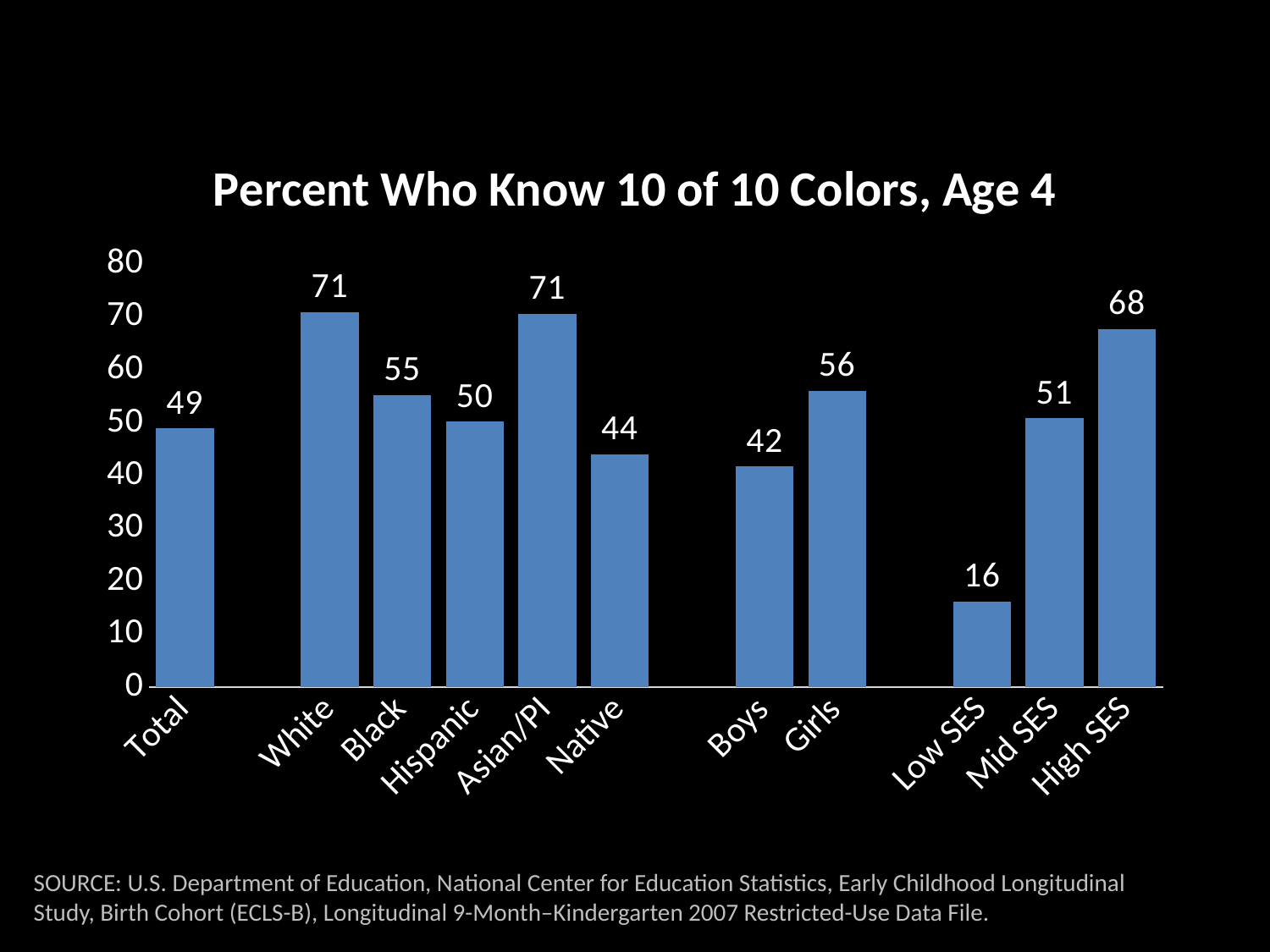

### Chart: Percent Who Know 10 of 10 Colors, Age 4

| Category | None |
|---|---|
| Total | 49.0 |
|    | None |
| White | 71.0 |
| Black | 55.3 |
| Hispanic | 50.2 |
| Asian/PI | 70.7 |
| Native | 44.1 |
|  | None |
| Boys | 41.8 |
| Girls | 56.1 |
|  | None |
| Low SES | 16.2 |
| Mid SES | 50.9 |
| High SES | 67.8 |
SOURCE: U.S. Department of Education, National Center for Education Statistics, Early Childhood Longitudinal Study, Birth Cohort (ECLS-B), Longitudinal 9-Month–Kindergarten 2007 Restricted-Use Data File.